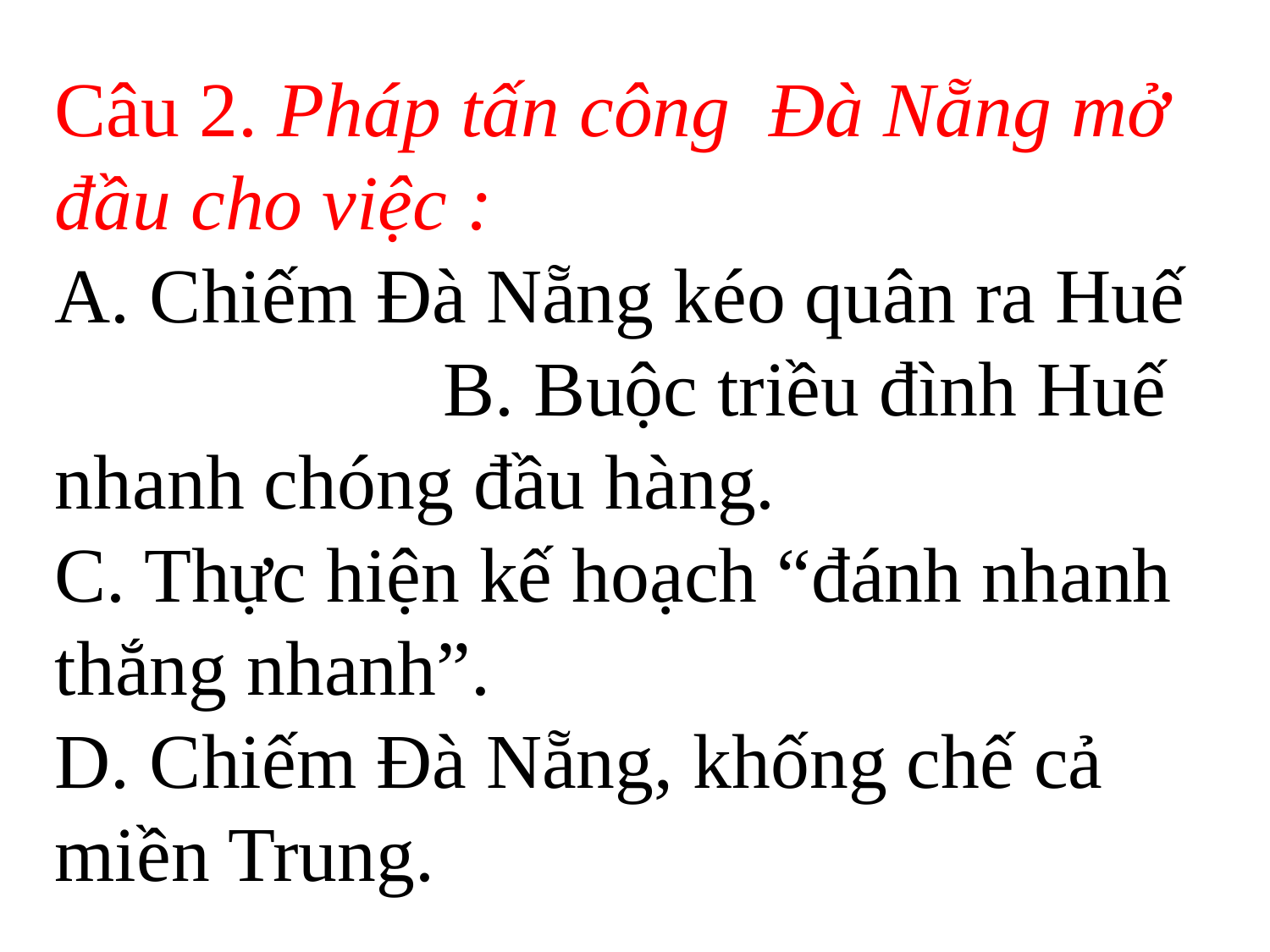

#
Câu 2. Pháp tấn công  Đà Nẵng mở đầu cho việc :
A. Chiếm Đà Nẵng kéo quân ra Huế                      B. Buộc triều đình Huế nhanh chóng đầu hàng.
C. Thực hiện kế hoạch “đánh nhanh thắng nhanh”.
D. Chiếm Đà Nẵng, khống chế cả miền Trung.